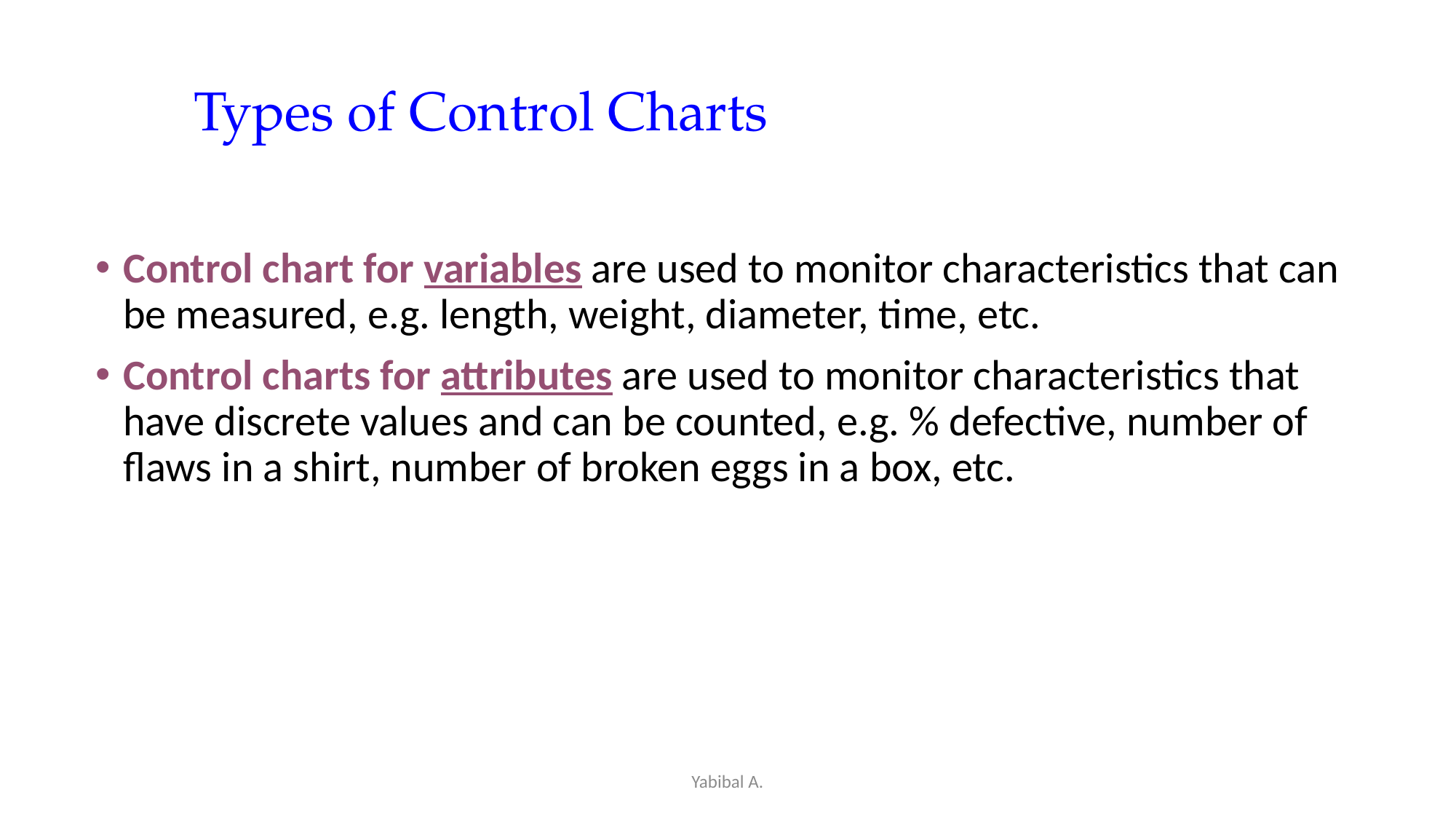

# Types of Control Charts
Control chart for variables are used to monitor characteristics that can be measured, e.g. length, weight, diameter, time, etc.
Control charts for attributes are used to monitor characteristics that have discrete values and can be counted, e.g. % defective, number of flaws in a shirt, number of broken eggs in a box, etc.

Yabibal A.